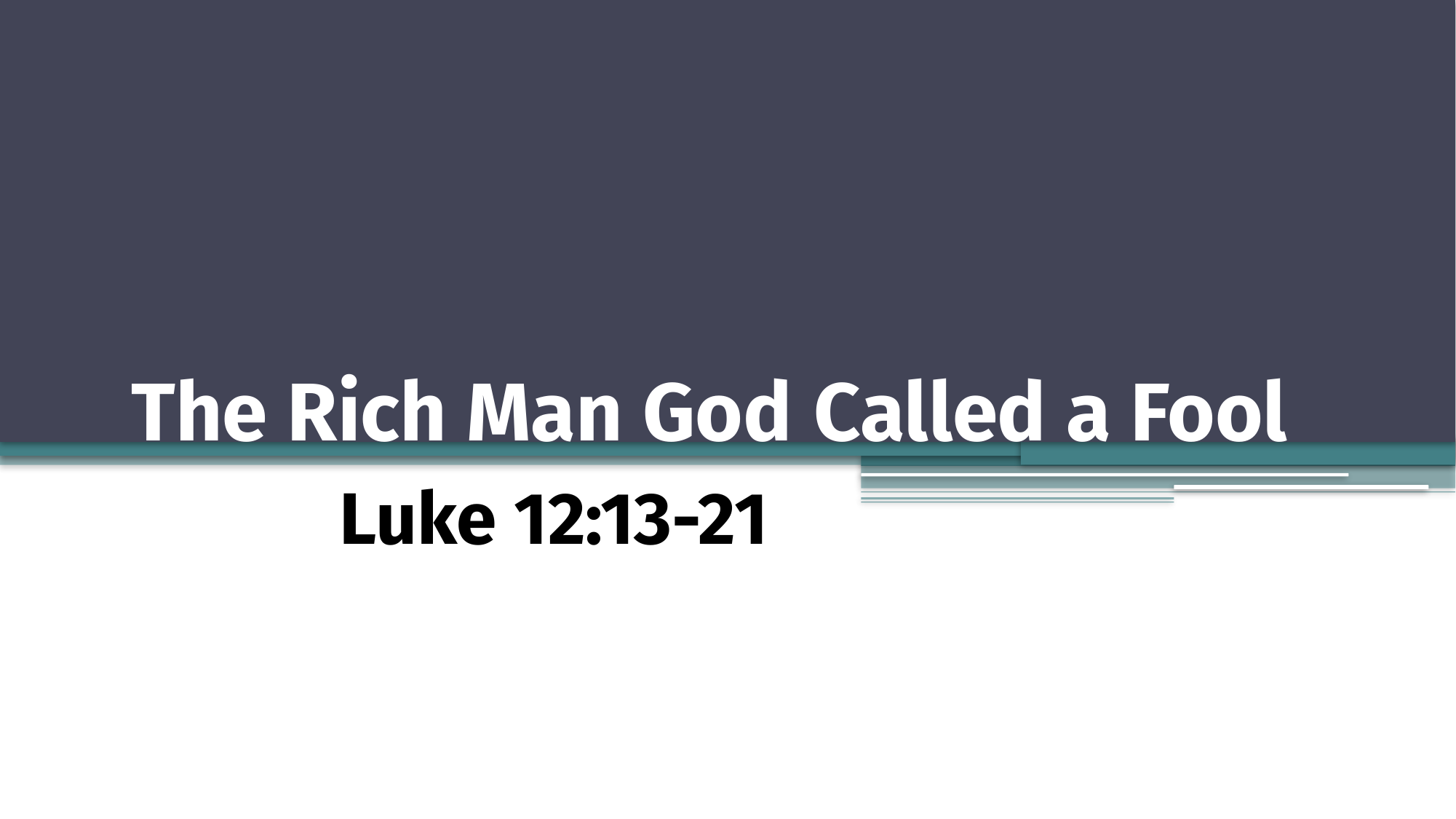

# The Rich Man God Called a Fool
Luke 12:13-21